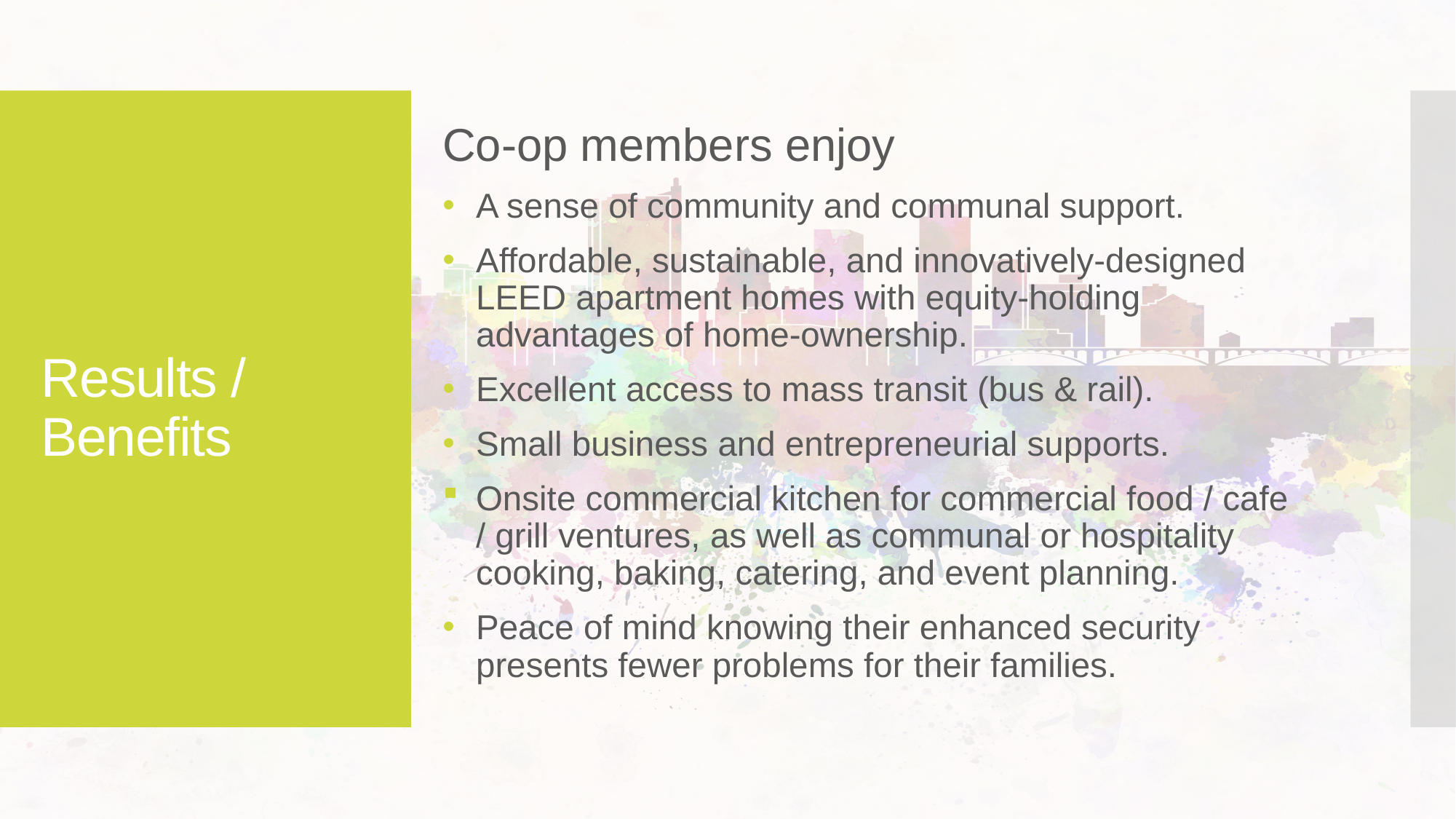

Co-op members enjoy
A sense of community and communal support.
Affordable, sustainable, and innovatively-designed LEED apartment homes with equity-holding advantages of home-ownership.
Excellent access to mass transit (bus & rail).
Small business and entrepreneurial supports.
Onsite commercial kitchen for commercial food / cafe / grill ventures, as well as communal or hospitality cooking, baking, catering, and event planning.
Peace of mind knowing their enhanced security presents fewer problems for their families.
# Results / Benefits